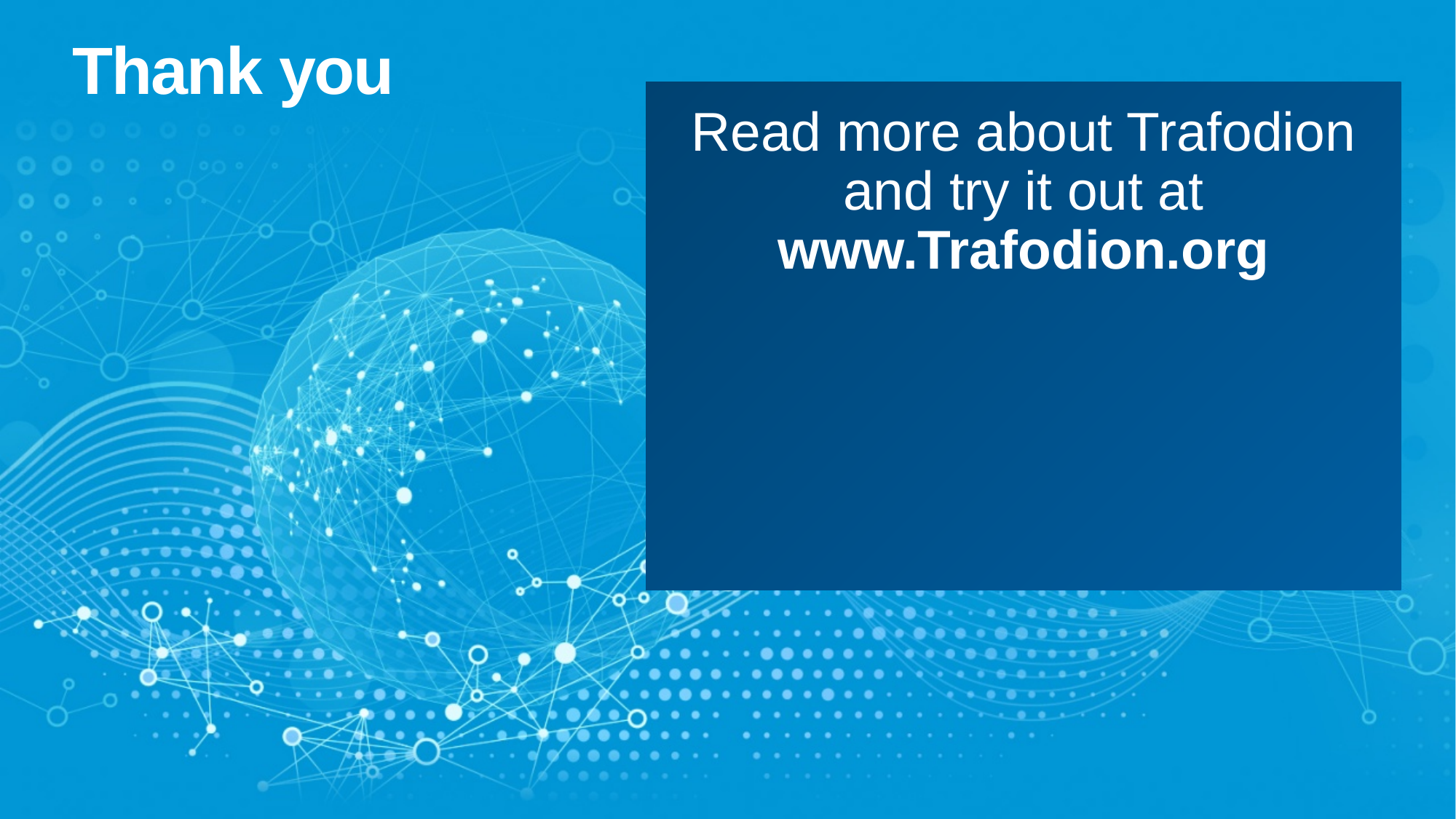

# Thank you
Read more about Trafodion and try it out at www.Trafodion.org